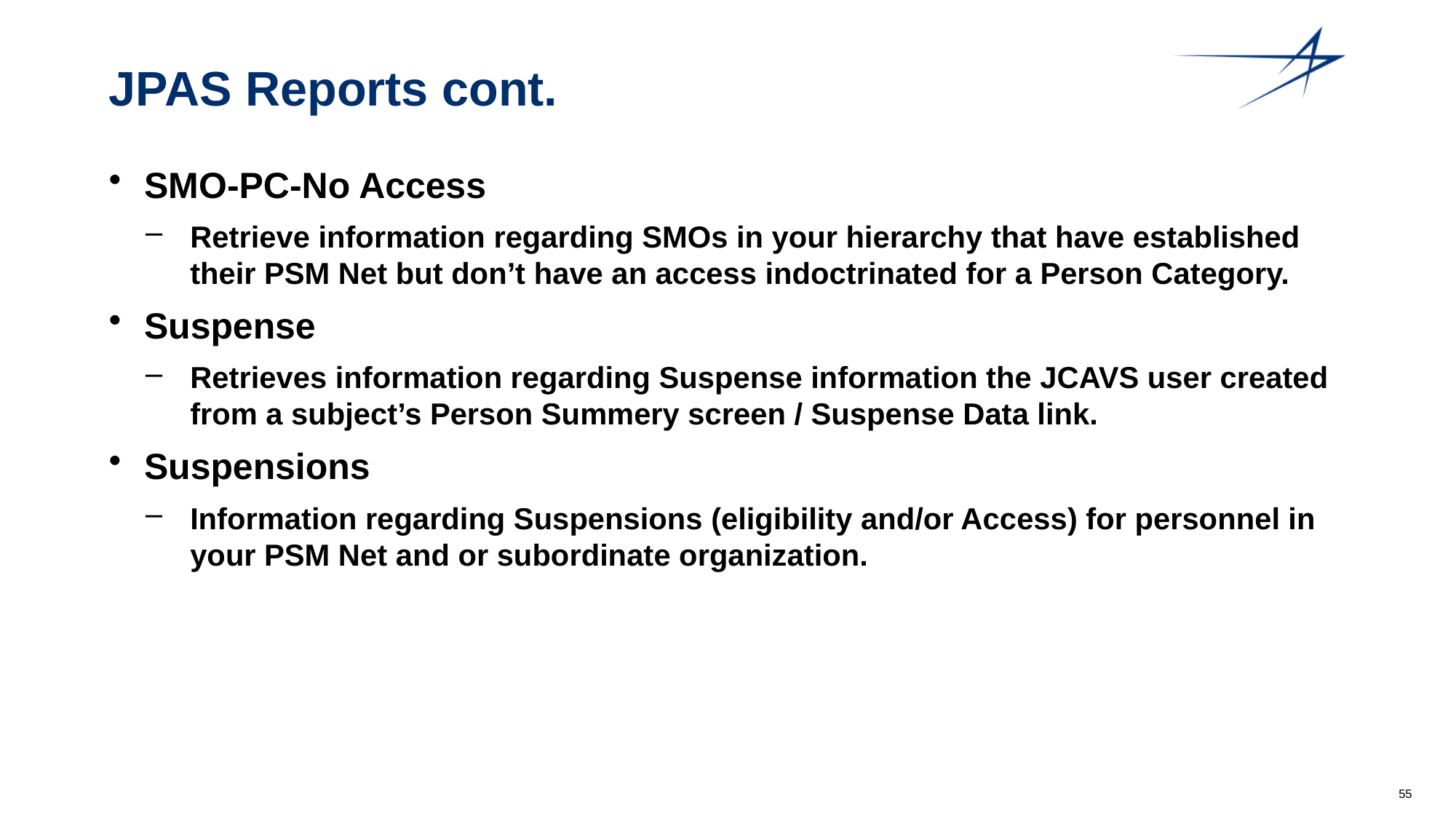

# JPAS Reports cont.
SMO-PC-No Access
Retrieve information regarding SMOs in your hierarchy that have established their PSM Net but don’t have an access indoctrinated for a Person Category.
Suspense
Retrieves information regarding Suspense information the JCAVS user created from a subject’s Person Summery screen / Suspense Data link.
Suspensions
Information regarding Suspensions (eligibility and/or Access) for personnel in your PSM Net and or subordinate organization.